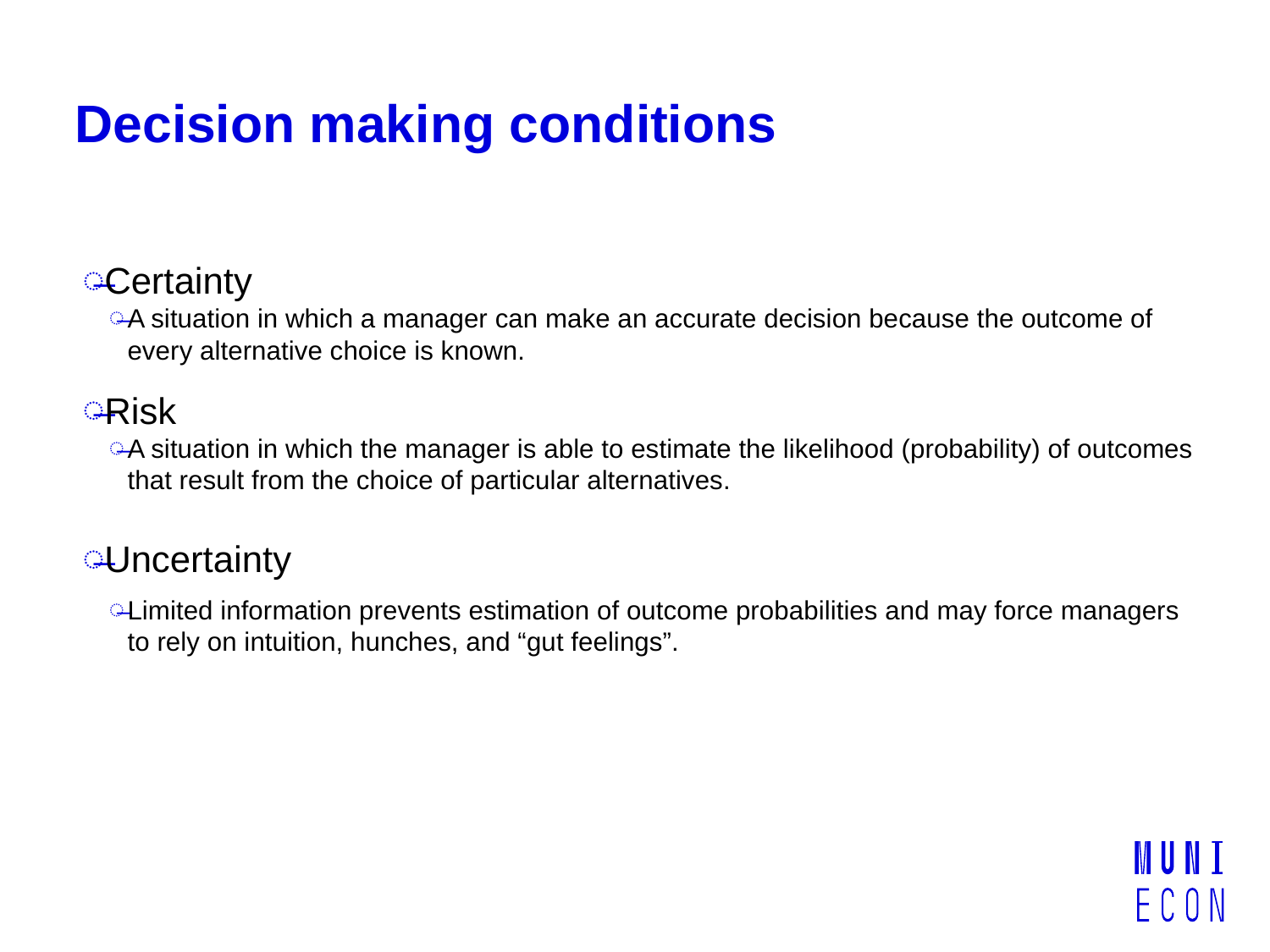

# Decision making conditions
Certainty
A situation in which a manager can make an accurate decision because the outcome of every alternative choice is known.
Risk
A situation in which the manager is able to estimate the likelihood (probability) of outcomes that result from the choice of particular alternatives.
Uncertainty
Limited information prevents estimation of outcome probabilities and may force managers to rely on intuition, hunches, and “gut feelings”.